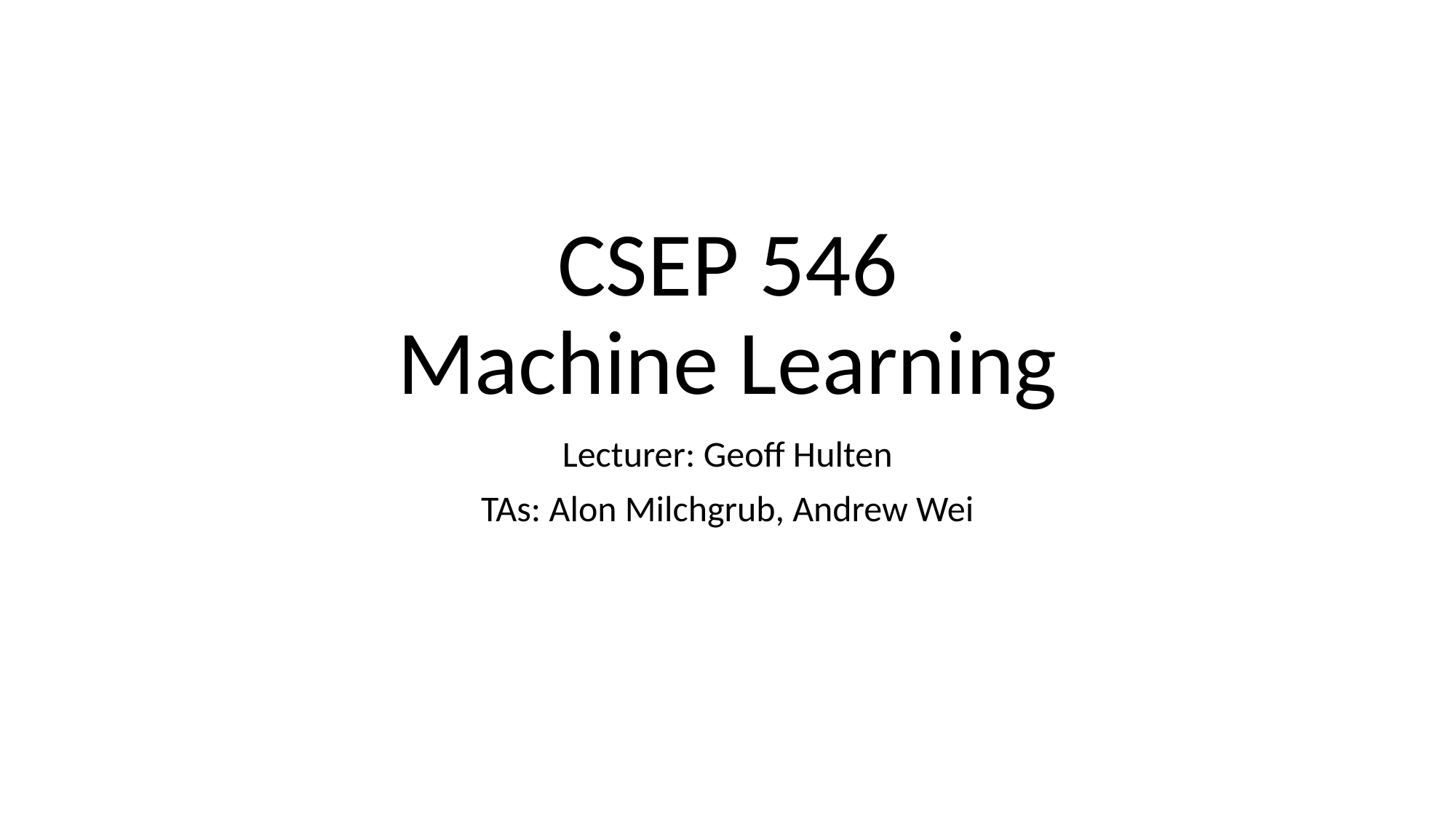

# CSEP 546 Machine Learning
Lecturer: Geoff Hulten
TAs: Alon Milchgrub, Andrew Wei